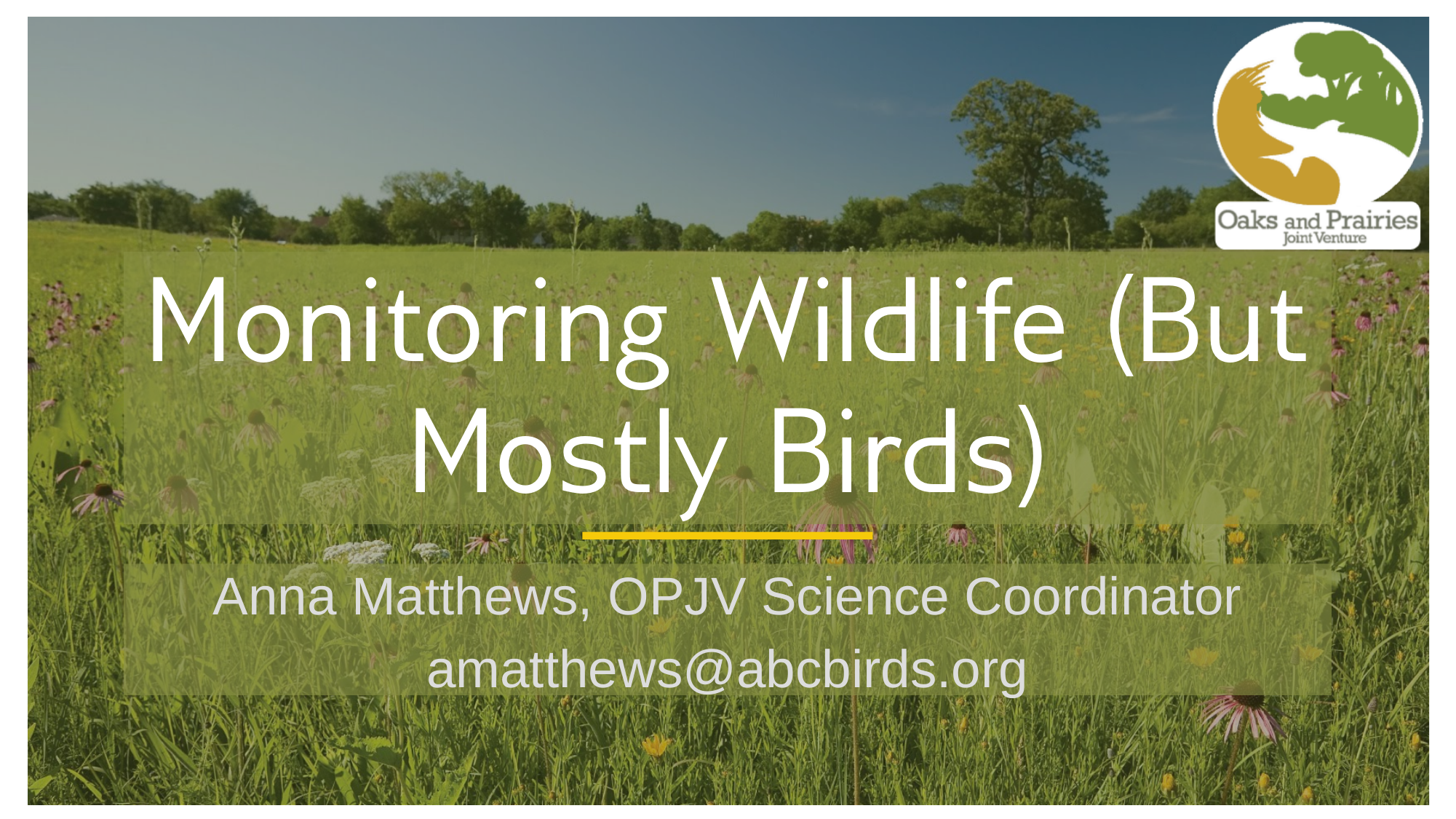

# Monitoring Wildlife (But Mostly Birds)
Anna Matthews, OPJV Science Coordinator
amatthews@abcbirds.org